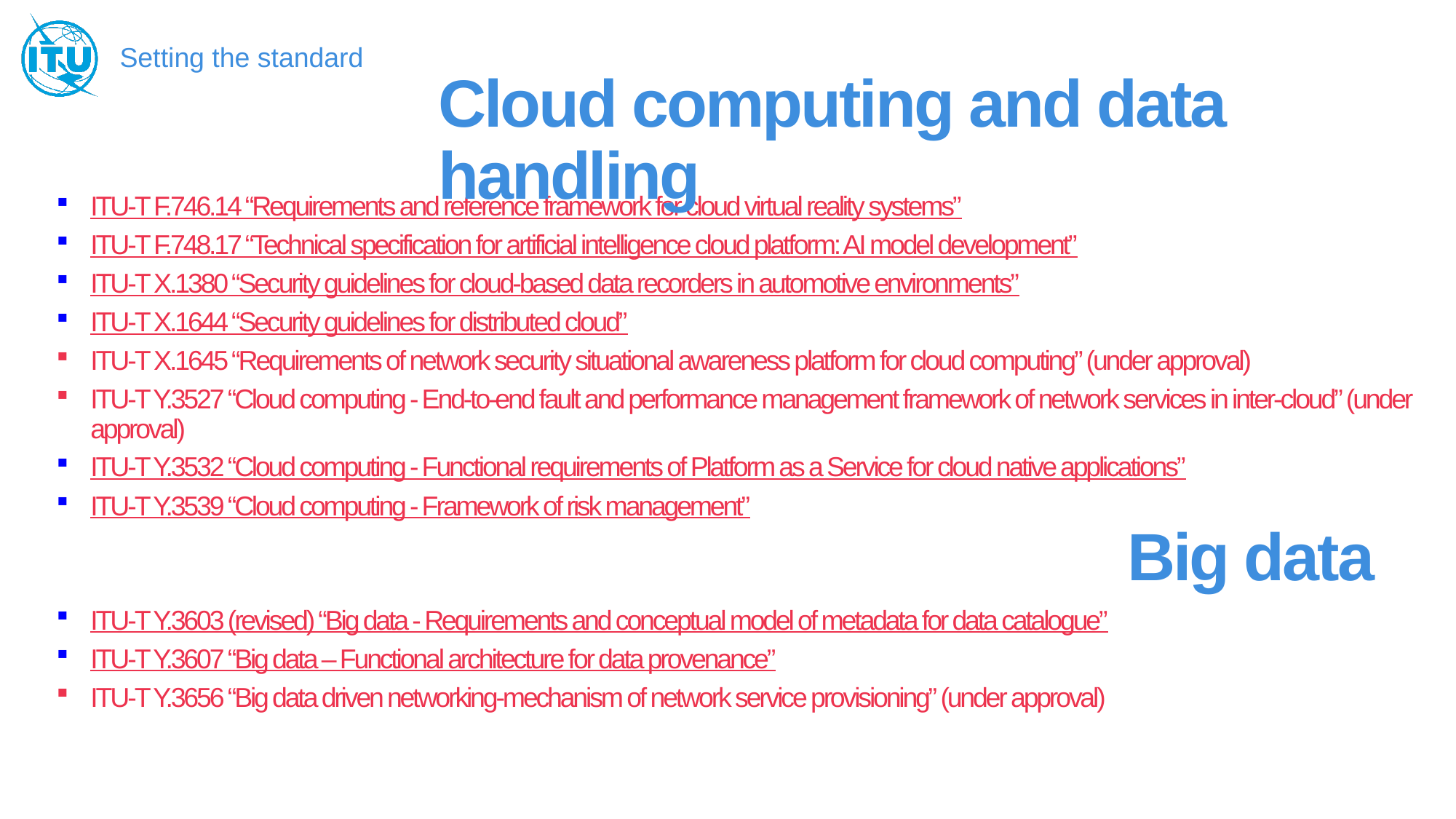

# Cloud computing and data handling
ITU-T F.746.14 “Requirements and reference framework for cloud virtual reality systems”
ITU-T F.748.17 “Technical specification for artificial intelligence cloud platform: AI model development”
ITU-T X.1380 “Security guidelines for cloud-based data recorders in automotive environments”
ITU-T X.1644 “Security guidelines for distributed cloud”
ITU-T X.1645 “Requirements of network security situational awareness platform for cloud computing” (under approval)
ITU-T Y.3527 “Cloud computing - End-to-end fault and performance management framework of network services in inter-cloud” (under approval)
ITU-T Y.3532 “Cloud computing - Functional requirements of Platform as a Service for cloud native applications”
ITU-T Y.3539 “Cloud computing - Framework of risk management”

Big data
ITU-T Y.3603 (revised) “Big data - Requirements and conceptual model of metadata for data catalogue”
ITU-T Y.3607 “Big data – Functional architecture for data provenance”
ITU-T Y.3656 “Big data driven networking-mechanism of network service provisioning” (under approval)